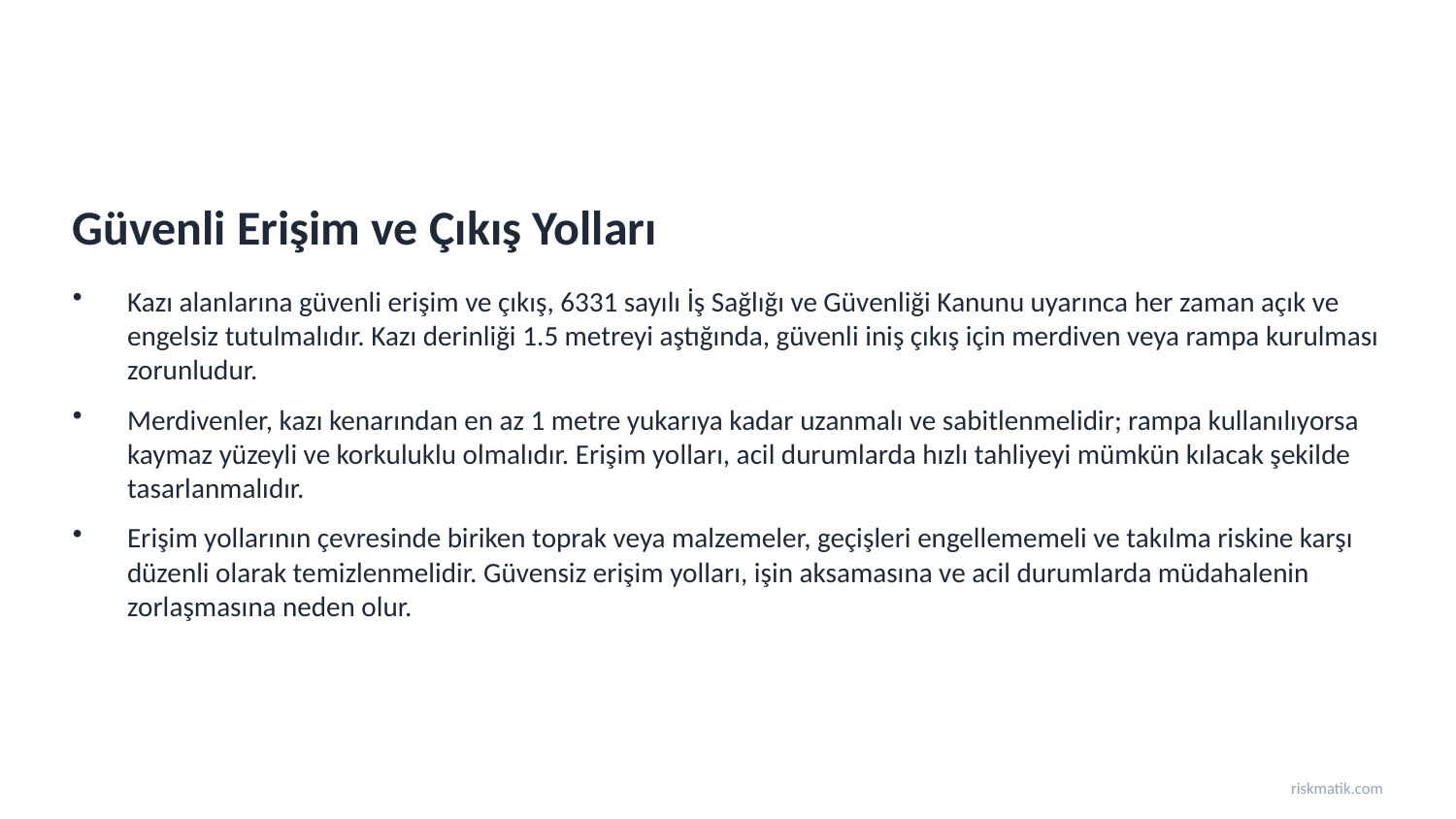

Güvenli Erişim ve Çıkış Yolları
Kazı alanlarına güvenli erişim ve çıkış, 6331 sayılı İş Sağlığı ve Güvenliği Kanunu uyarınca her zaman açık ve engelsiz tutulmalıdır. Kazı derinliği 1.5 metreyi aştığında, güvenli iniş çıkış için merdiven veya rampa kurulması zorunludur.
Merdivenler, kazı kenarından en az 1 metre yukarıya kadar uzanmalı ve sabitlenmelidir; rampa kullanılıyorsa kaymaz yüzeyli ve korkuluklu olmalıdır. Erişim yolları, acil durumlarda hızlı tahliyeyi mümkün kılacak şekilde tasarlanmalıdır.
Erişim yollarının çevresinde biriken toprak veya malzemeler, geçişleri engellememeli ve takılma riskine karşı düzenli olarak temizlenmelidir. Güvensiz erişim yolları, işin aksamasına ve acil durumlarda müdahalenin zorlaşmasına neden olur.
riskmatik.com